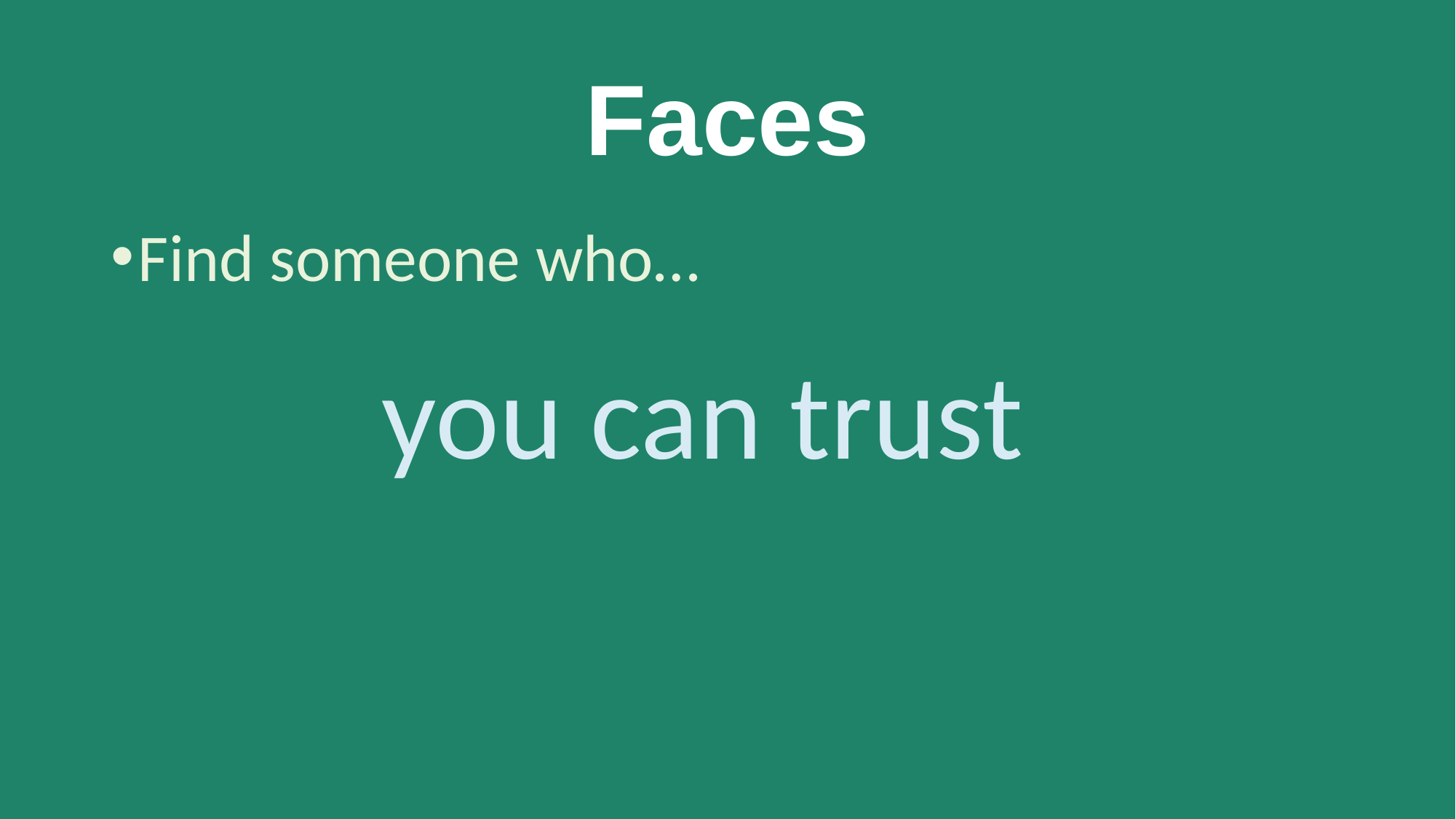

# Faces
Find someone who…
you can trust